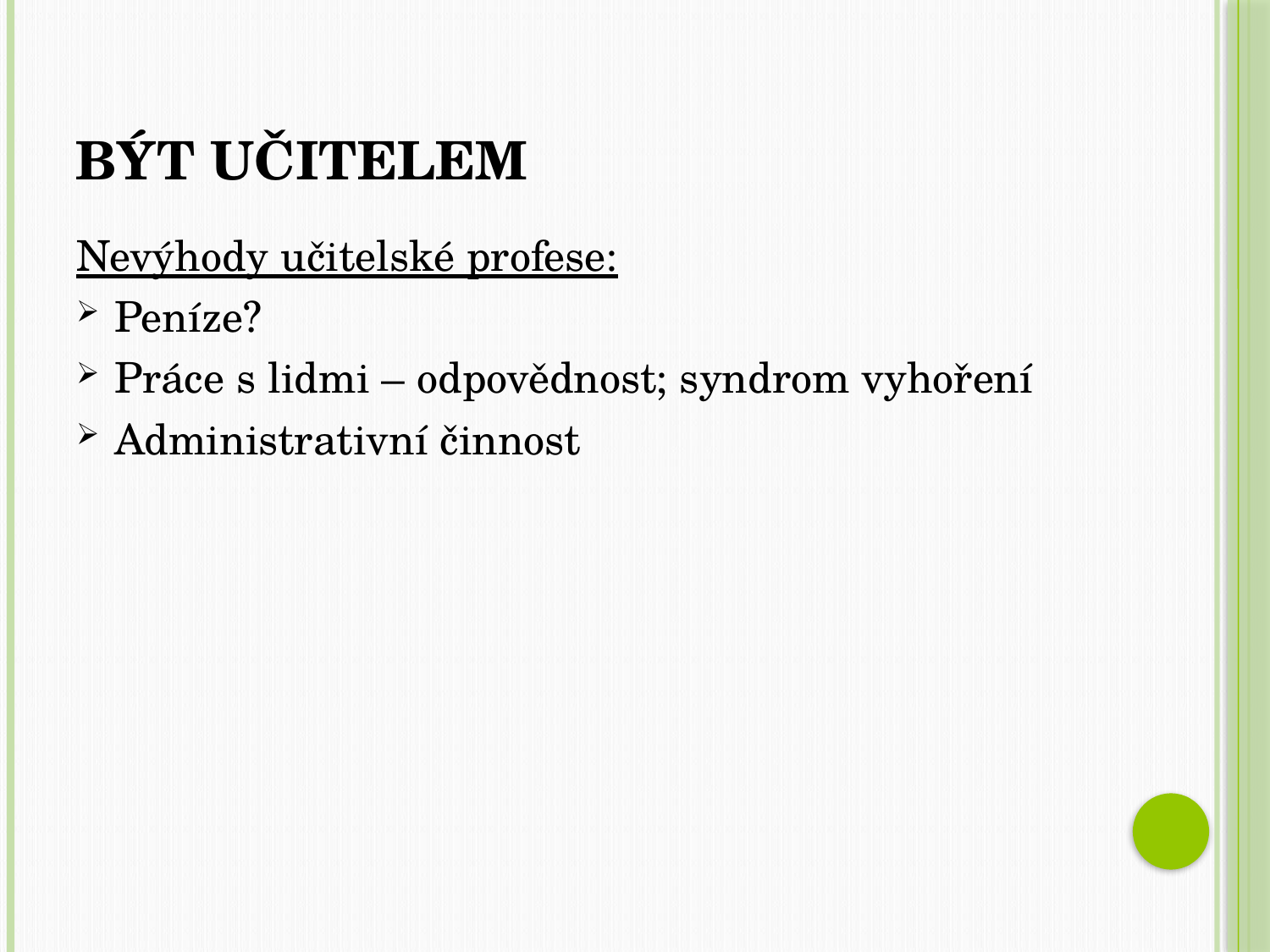

# Být učitelem
Nevýhody učitelské profese:
Peníze?
Práce s lidmi – odpovědnost; syndrom vyhoření
Administrativní činnost